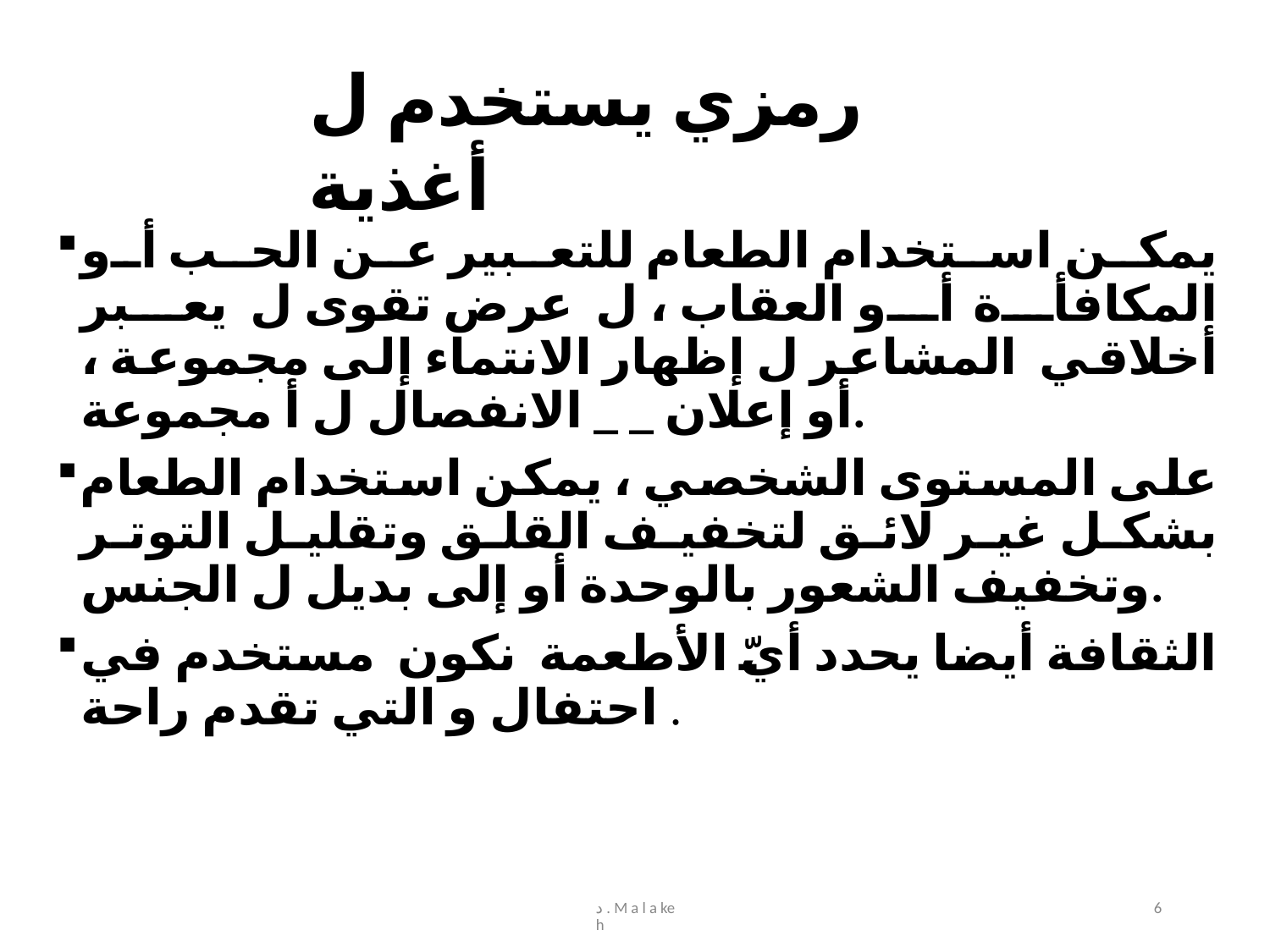

# رمزي يستخدم ل أغذية
يمكن استخدام الطعام للتعبير عن الحب أو المكافأة أو العقاب ، ل عرض تقوى ل يعبر أخلاقي المشاعر ل إظهار الانتماء إلى مجموعة ، أو إعلان _ _ الانفصال ل أ مجموعة.
على المستوى الشخصي ، يمكن استخدام الطعام بشكل غير لائق لتخفيف القلق وتقليل التوتر وتخفيف الشعور بالوحدة أو إلى بديل ل الجنس.
الثقافة أيضا يحدد أيّ الأطعمة نكون مستخدم في احتفال و التي تقدم راحة .
د . M a l a ke h
6